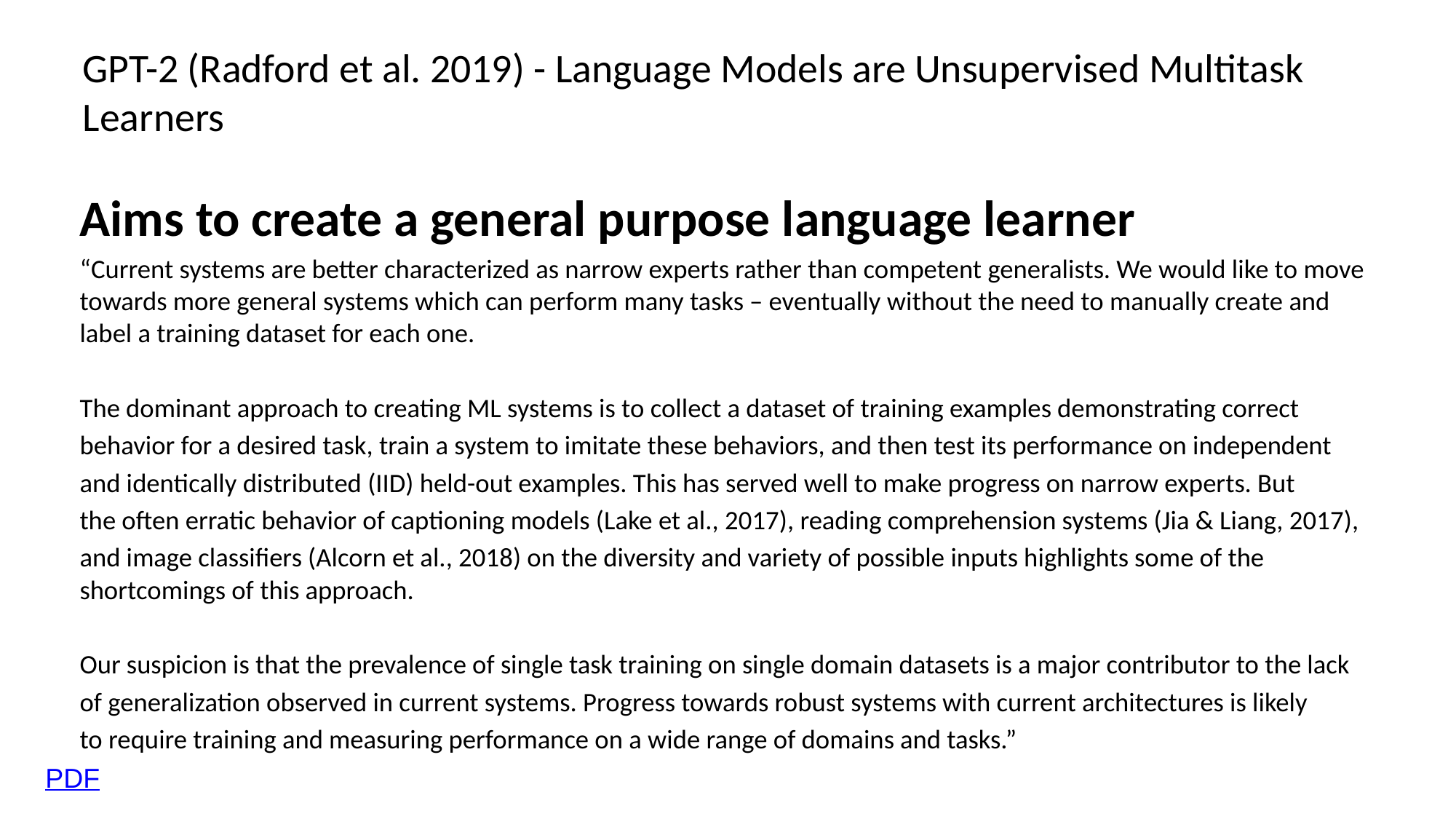

# GPT-2 (Radford et al. 2019) - Language Models are Unsupervised Multitask Learners
Aims to create a general purpose language learner
“Current systems are better characterized as narrow experts rather than competent generalists. We would like to move towards more general systems which can perform many tasks – eventually without the need to manually create and label a training dataset for each one.

The dominant approach to creating ML systems is to collect a dataset of training examples demonstrating correct
behavior for a desired task, train a system to imitate these behaviors, and then test its performance on independent
and identically distributed (IID) held-out examples. This has served well to make progress on narrow experts. But
the often erratic behavior of captioning models (Lake et al., 2017), reading comprehension systems (Jia & Liang, 2017),
and image classifiers (Alcorn et al., 2018) on the diversity and variety of possible inputs highlights some of the shortcomings of this approach.

Our suspicion is that the prevalence of single task training on single domain datasets is a major contributor to the lack
of generalization observed in current systems. Progress towards robust systems with current architectures is likely
to require training and measuring performance on a wide range of domains and tasks.”
PDF